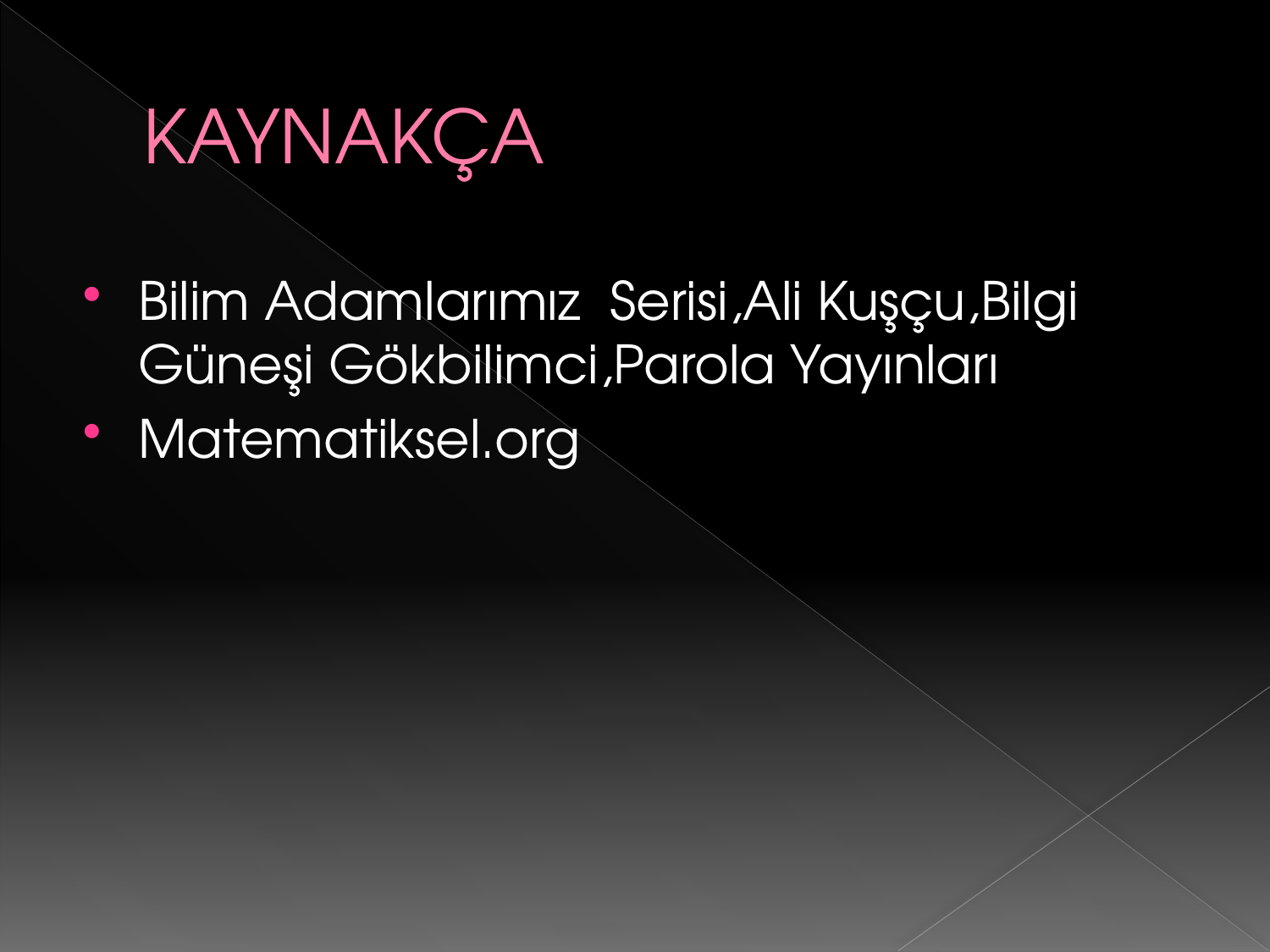

# KAYNAKÇA
Bilim Adamlarımız  Serisi,Ali Kuşçu,Bilgi Güneşi Gökbilimci,Parola Yayınları
Matematiksel.org